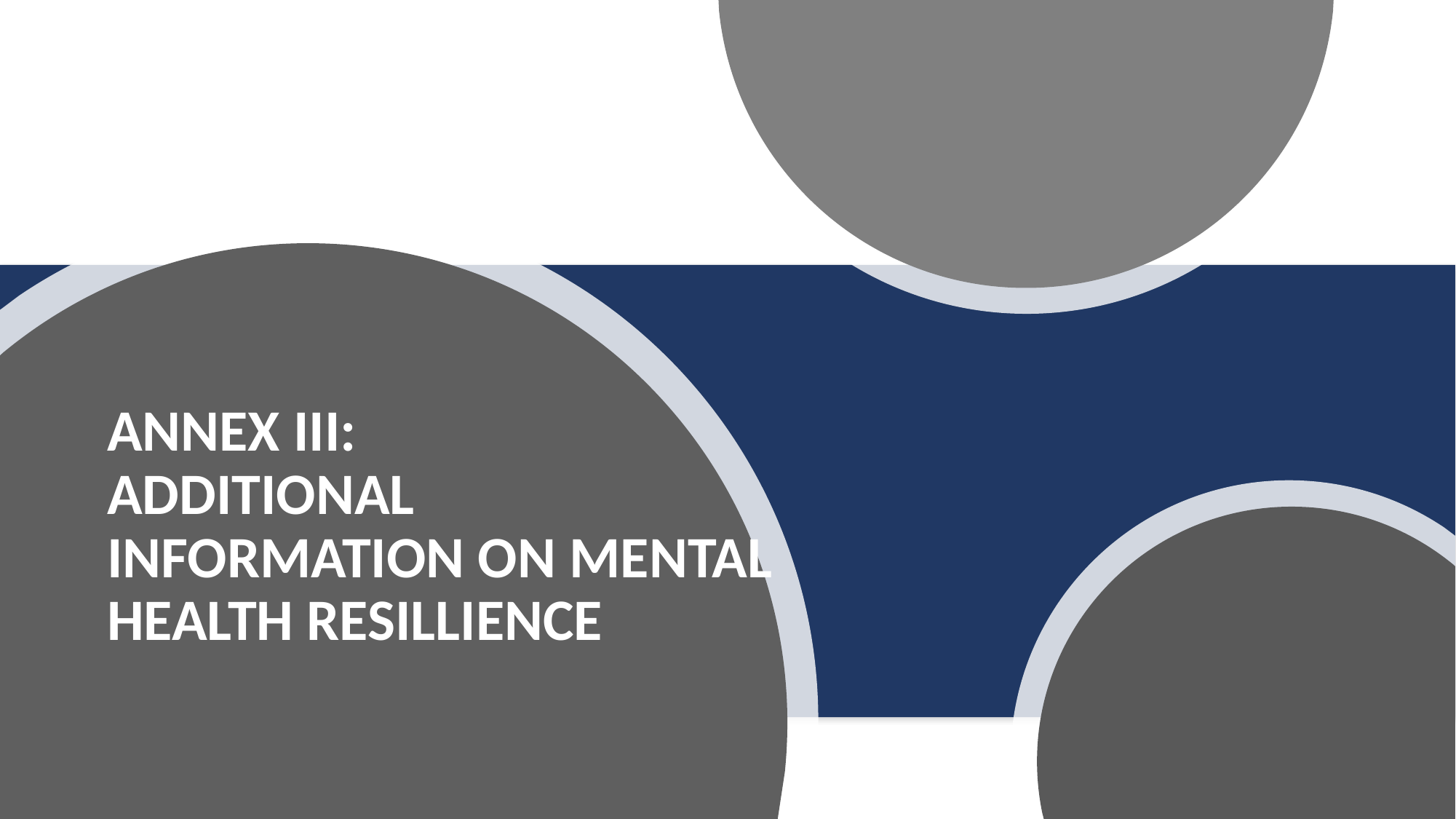

# ANNEX III: ADDITIONAL INFORMATION ON MENTAL HEALTH RESILLIENCE